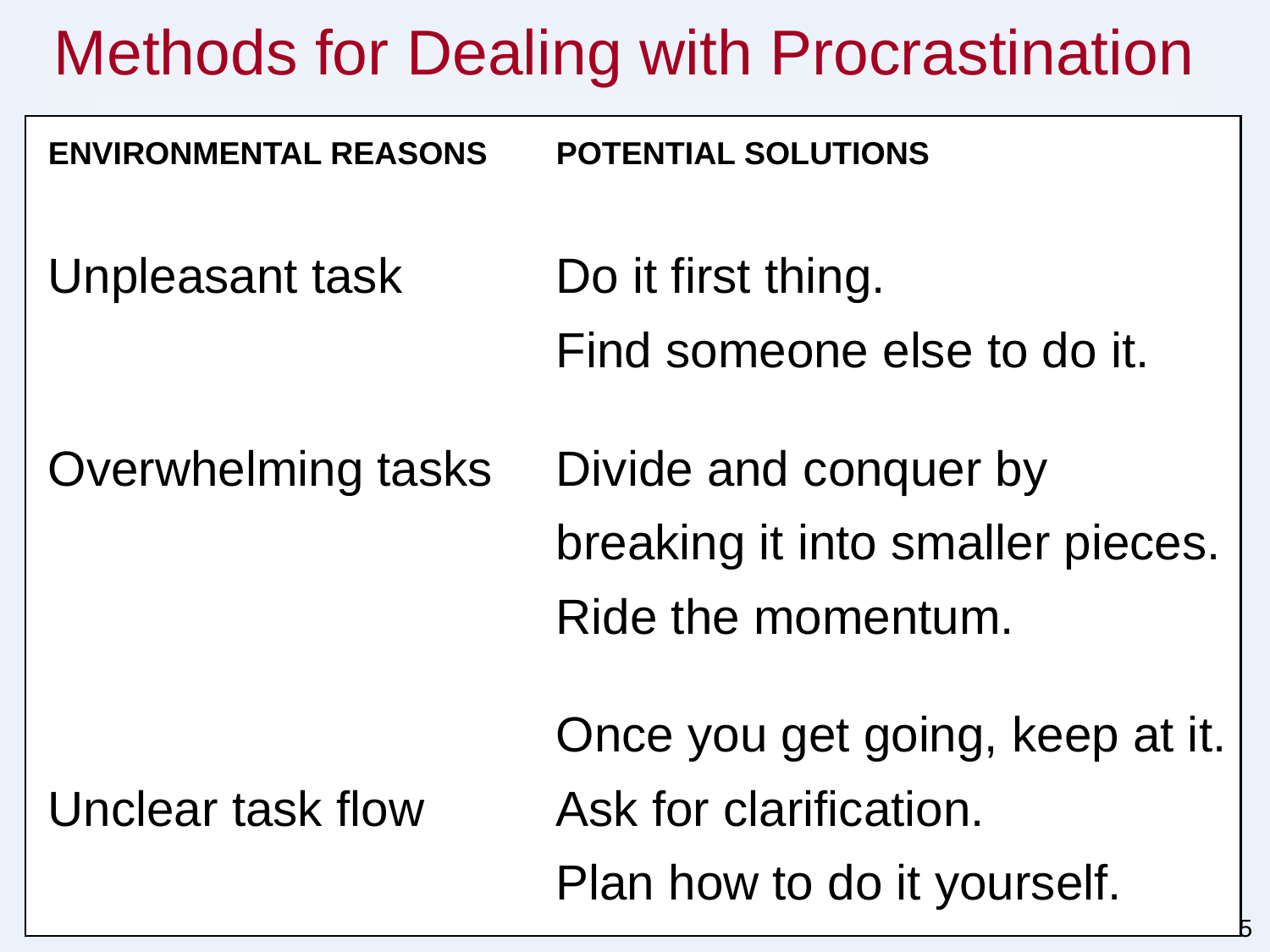

# Methods for Dealing with Procrastination

ENVIRONMENTAL REASONS	POTENTIAL SOLUTIONS

Unpleasant task		Do it first thing.
				Find someone else to do it.

Overwhelming tasks	Divide and conquer by 						breaking it into smaller pieces.
				Ride the momentum.

				Once you get going, keep at it.
Unclear task flow		Ask for clarification.
				Plan how to do it yourself.
45